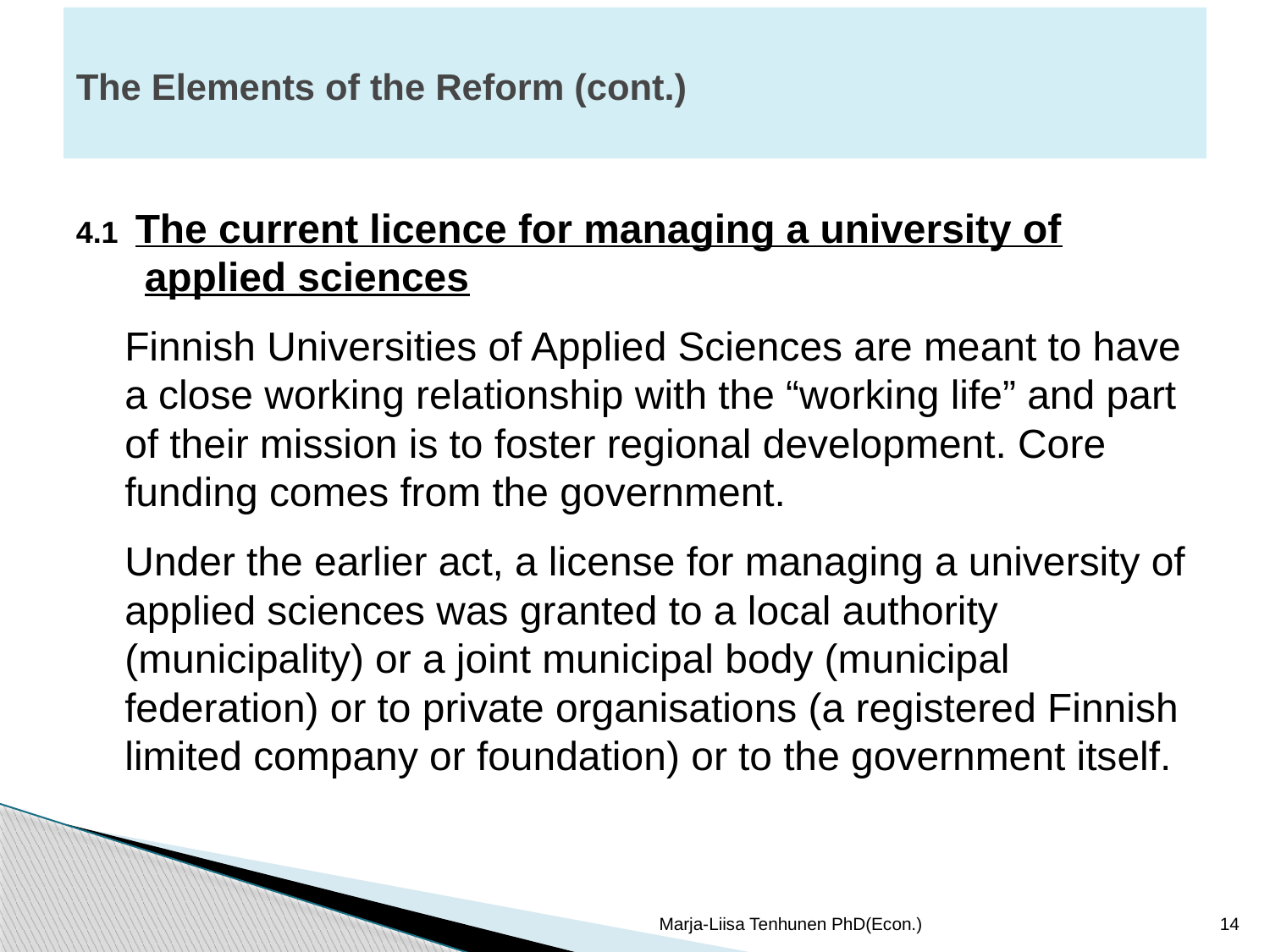

# The Elements of the Reform (cont.)
4.1  The current licence for managing a university of applied sciences
	Finnish Universities of Applied Sciences are meant to have a close working relationship with the “working life” and part of their mission is to foster regional development. Core funding comes from the government.
	Under the earlier act, a license for managing a university of applied sciences was granted to a local authority (municipality) or a joint municipal body (municipal federation) or to private organisations (a registered Finnish limited company or foundation) or to the government itself.

Marja-Liisa Tenhunen PhD(Econ.)
14